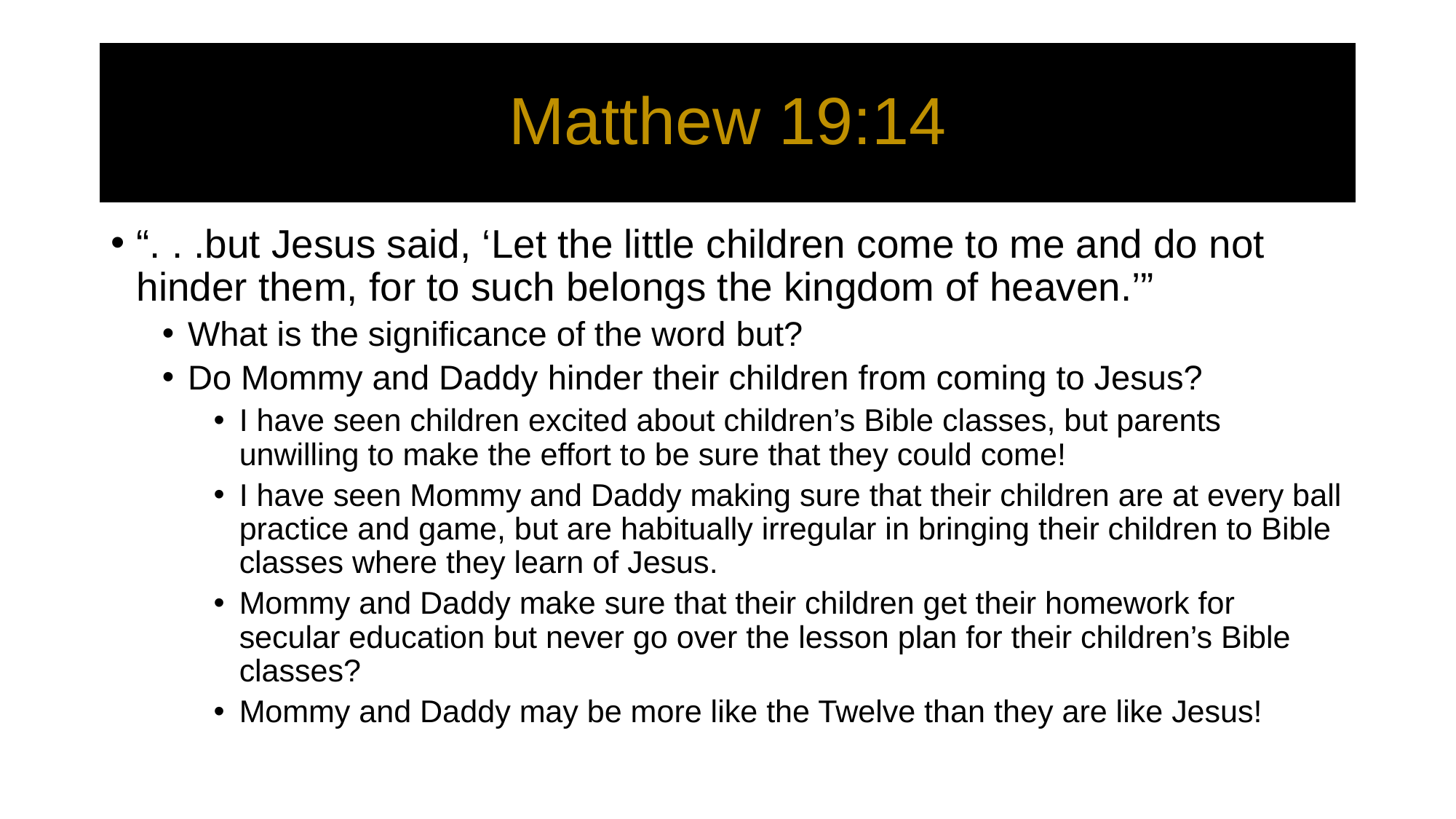

# Matthew 19:14
“. . .but Jesus said, ‘Let the little children come to me and do not hinder them, for to such belongs the kingdom of heaven.’”
What is the significance of the word but?
Do Mommy and Daddy hinder their children from coming to Jesus?
I have seen children excited about children’s Bible classes, but parents unwilling to make the effort to be sure that they could come!
I have seen Mommy and Daddy making sure that their children are at every ball practice and game, but are habitually irregular in bringing their children to Bible classes where they learn of Jesus.
Mommy and Daddy make sure that their children get their homework for secular education but never go over the lesson plan for their children’s Bible classes?
Mommy and Daddy may be more like the Twelve than they are like Jesus!